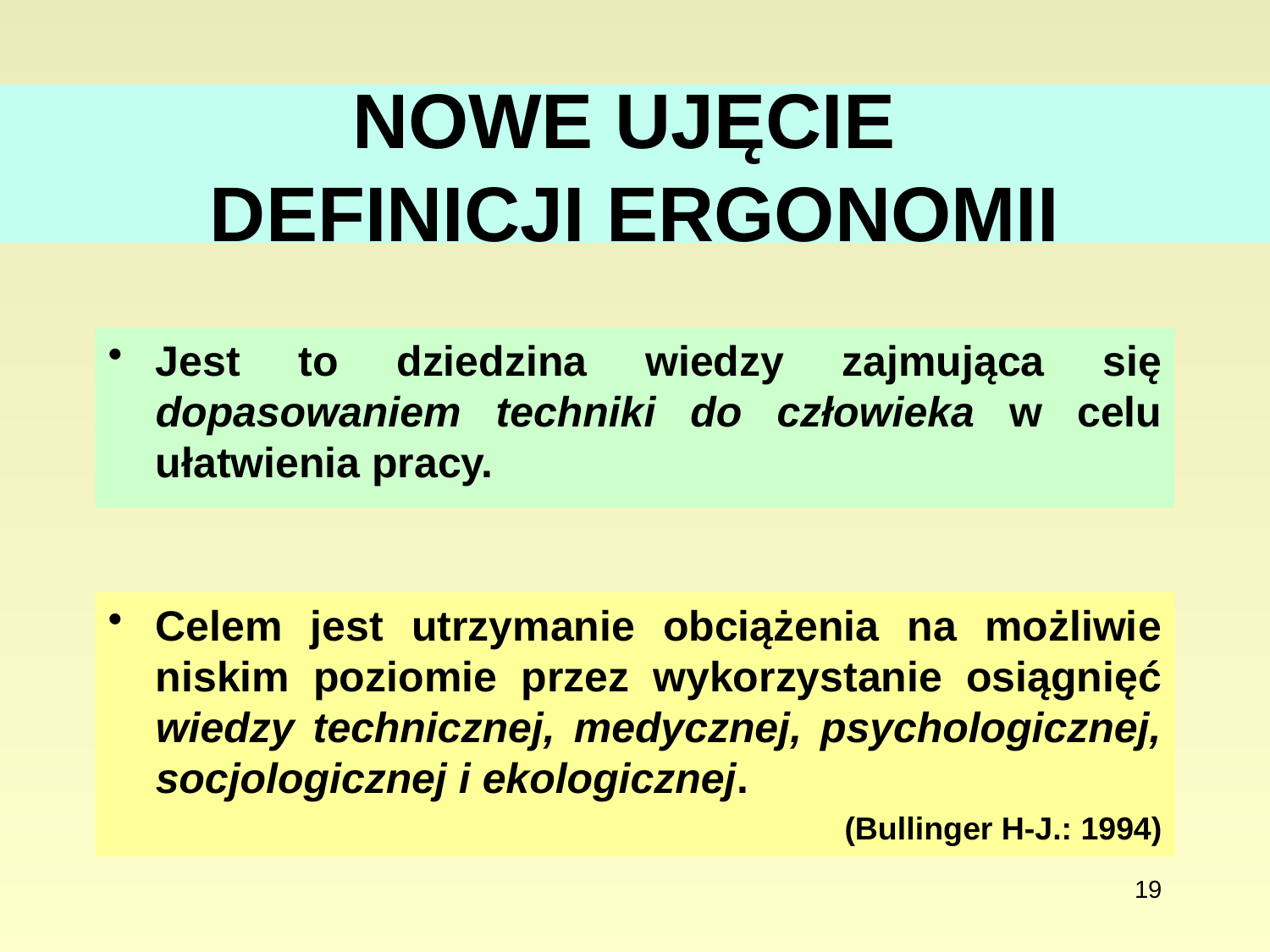

# NOWE UJĘCIE DEFINICJI ERGONOMII
Jest to dziedzina wiedzy zajmująca się dopasowaniem techniki do człowieka w celu ułatwienia pracy.
Celem jest utrzymanie obciążenia na możliwie niskim poziomie przez wykorzystanie osiągnięć wiedzy technicznej, medycznej, psychologicznej, socjologicznej i ekologicznej.
(Bullinger H-J.: 1994)
19